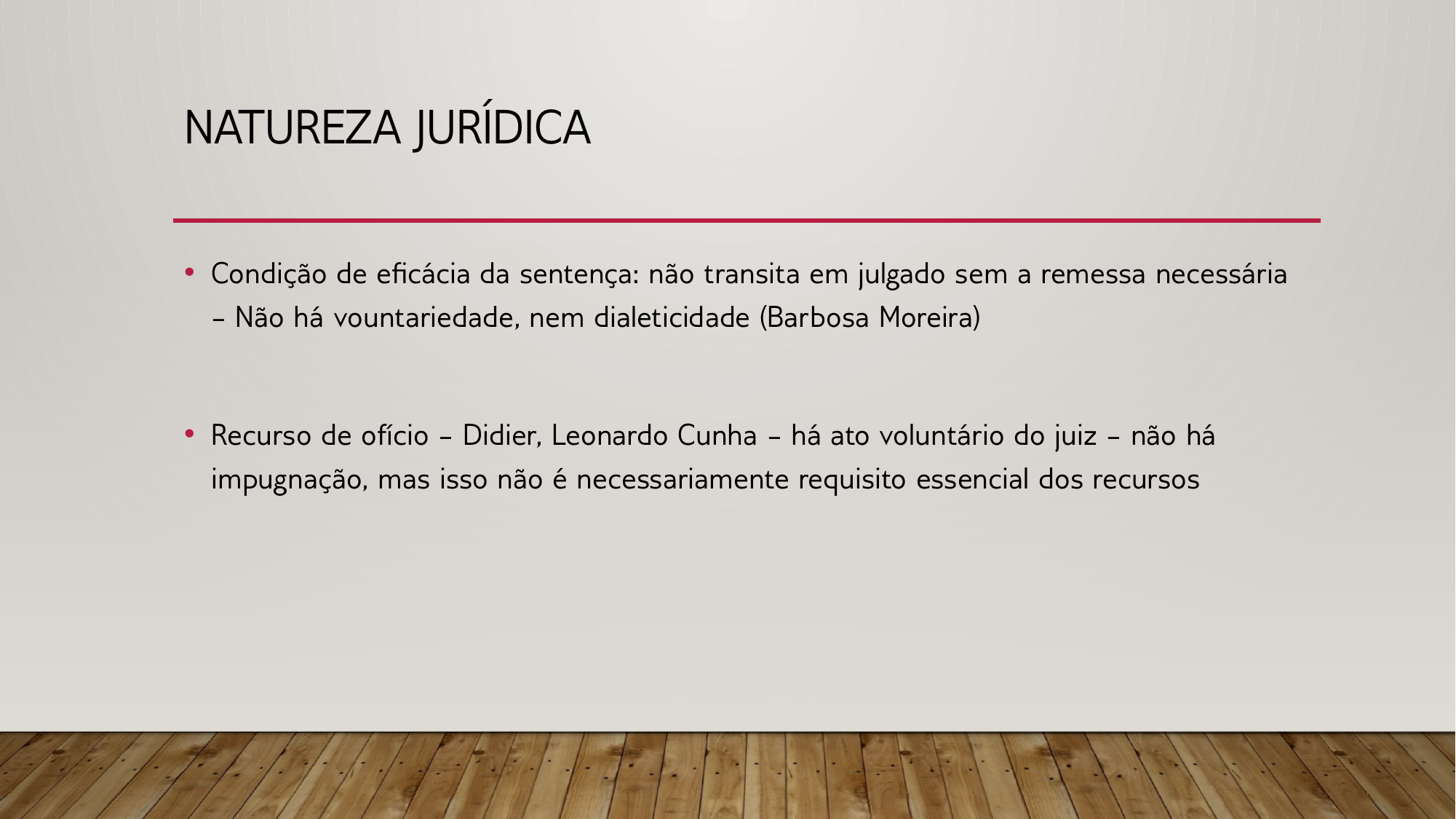

# Natureza Jurídica
Condição de eficácia da sentença: não transita em julgado sem a remessa necessária – Não há vountariedade, nem dialeticidade (Barbosa Moreira)

Recurso de ofício – Didier, Leonardo Cunha – há ato voluntário do juiz – não há impugnação, mas isso não é necessariamente requisito essencial dos recursos